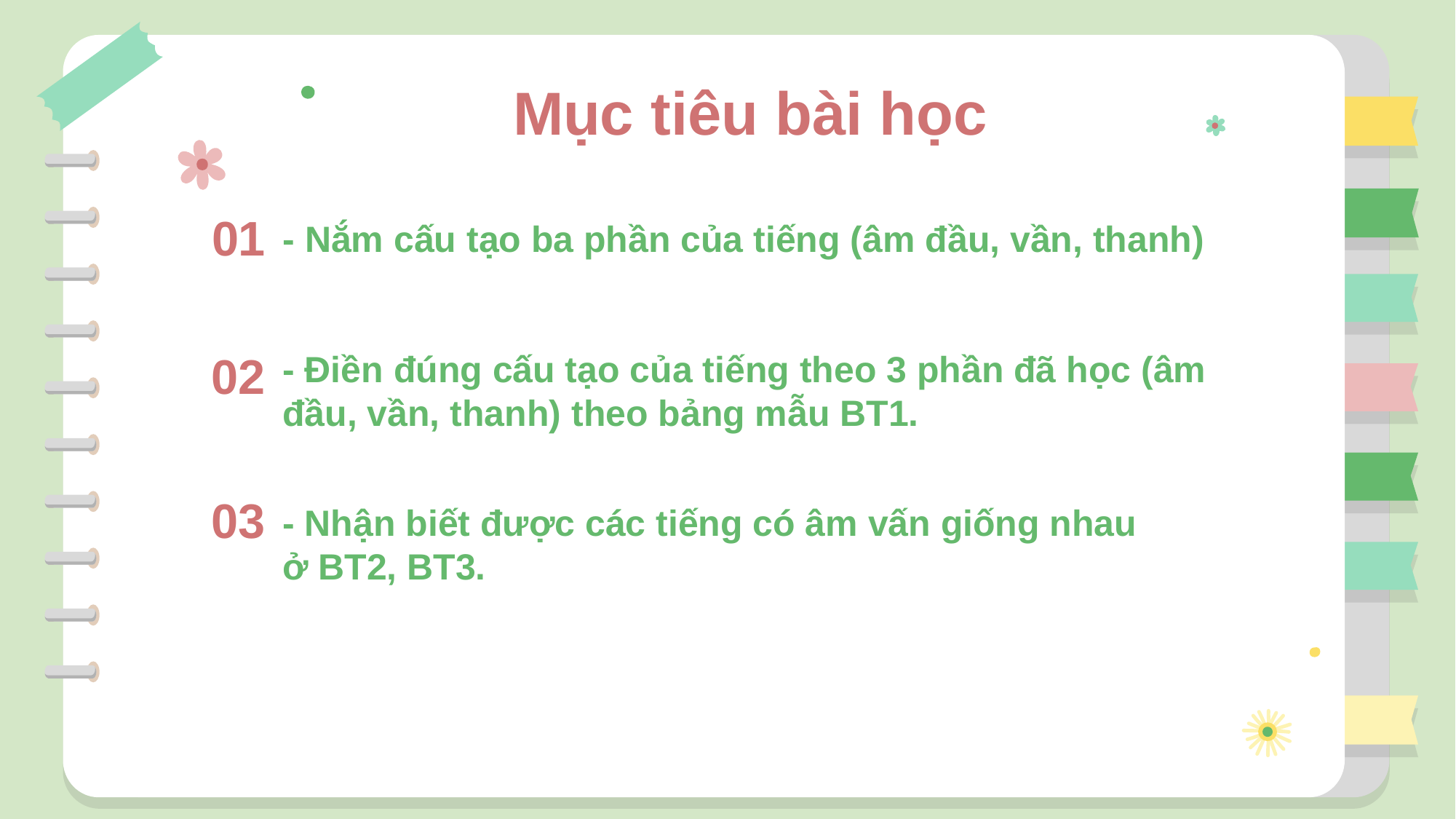

# Mục tiêu bài học
- Nắm cấu tạo ba phần của tiếng (âm đầu, vần, thanh)

01
- Điền đúng cấu tạo của tiếng theo 3 phần đã học (âm đầu, vần, thanh) theo bảng mẫu BT1.
02
- Nhận biết được các tiếng có âm vấn giống nhau ở BT2, BT3.
03